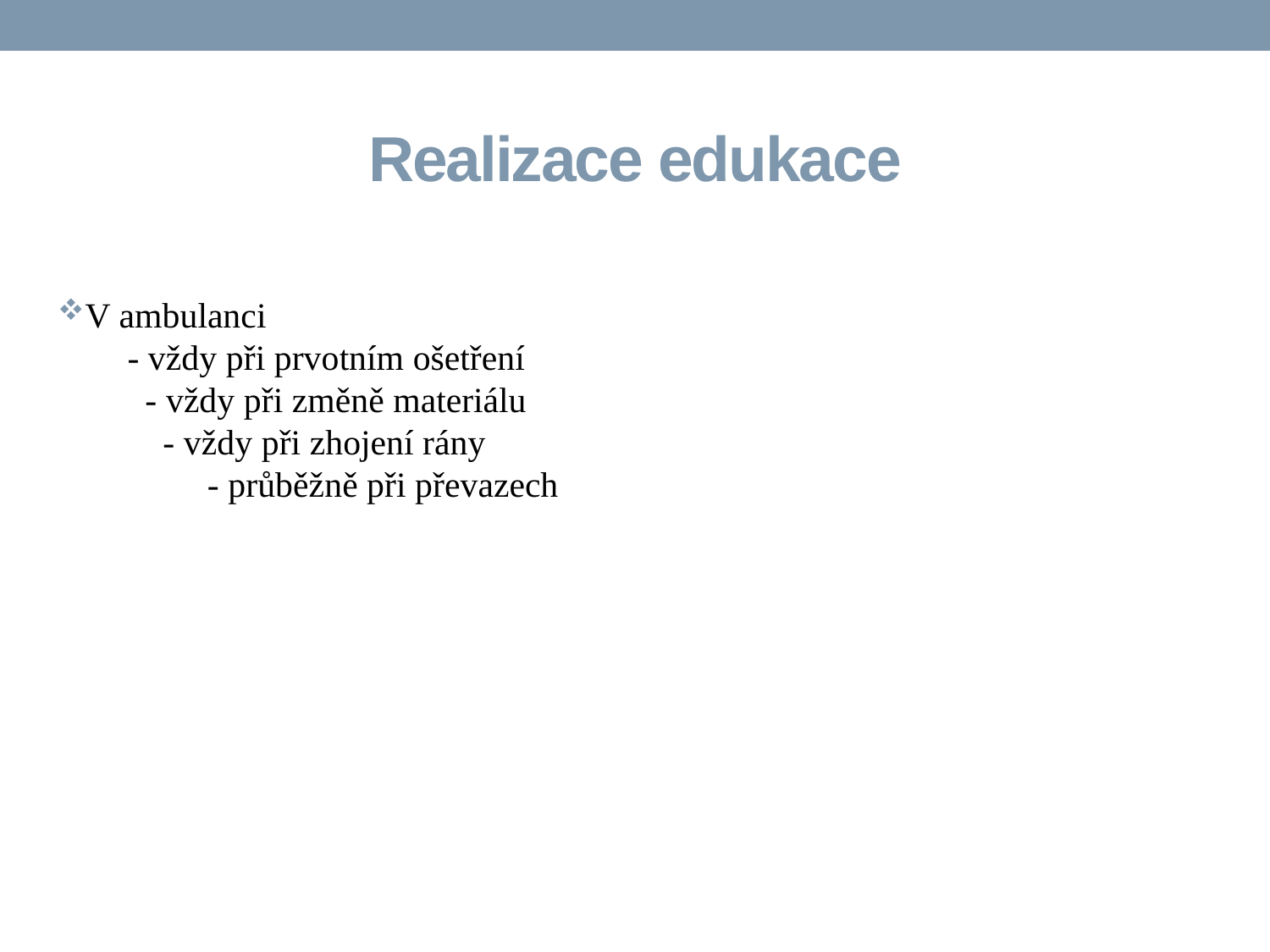

# Realizace edukace
V ambulanci                                                                                                              - vždy při prvotním ošetření                                                                                   - vždy při změně materiálu                                                                                     - vždy při zhojení rány                                                                                              - průběžně při převazech